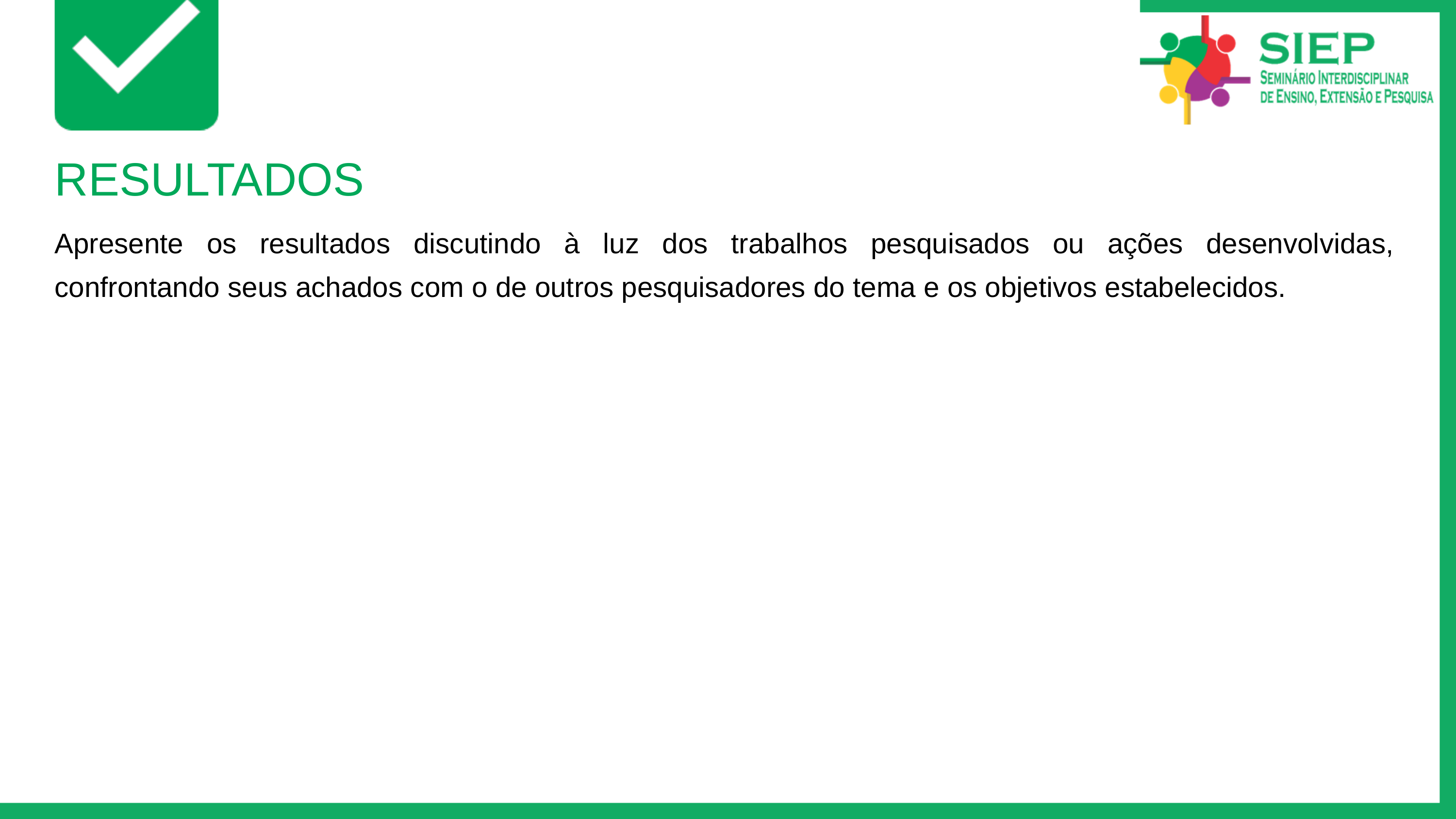

RESULTADOS
Apresente os resultados discutindo à luz dos trabalhos pesquisados ou ações desenvolvidas, confrontando seus achados com o de outros pesquisadores do tema e os objetivos estabelecidos.